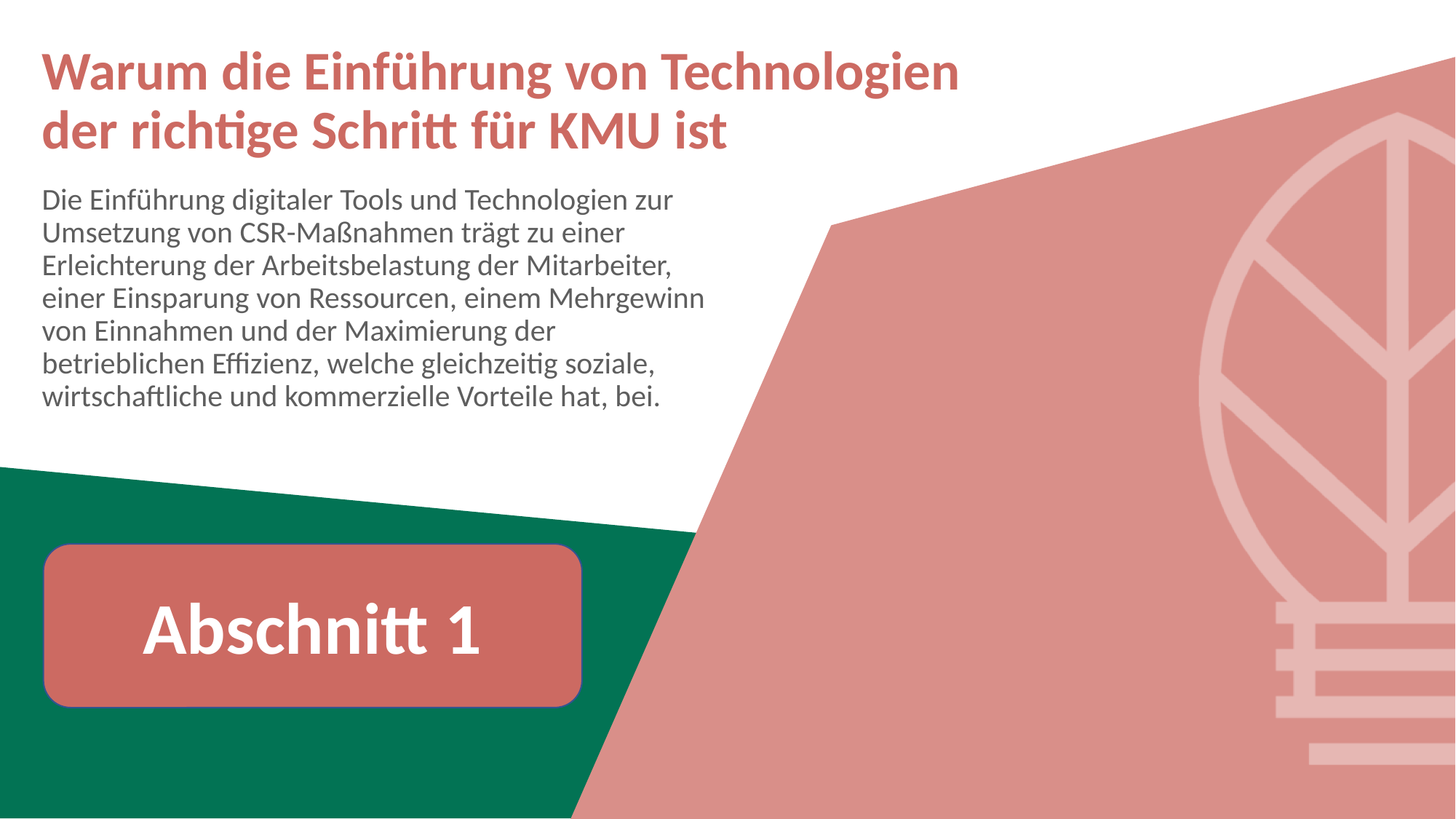

Warum die Einführung von Technologien der richtige Schritt für KMU ist
Die Einführung digitaler Tools und Technologien zur Umsetzung von CSR-Maßnahmen trägt zu einer Erleichterung der Arbeitsbelastung der Mitarbeiter, einer Einsparung von Ressourcen, einem Mehrgewinn von Einnahmen und der Maximierung der betrieblichen Effizienz, welche gleichzeitig soziale, wirtschaftliche und kommerzielle Vorteile hat, bei.

Abschnitt 1